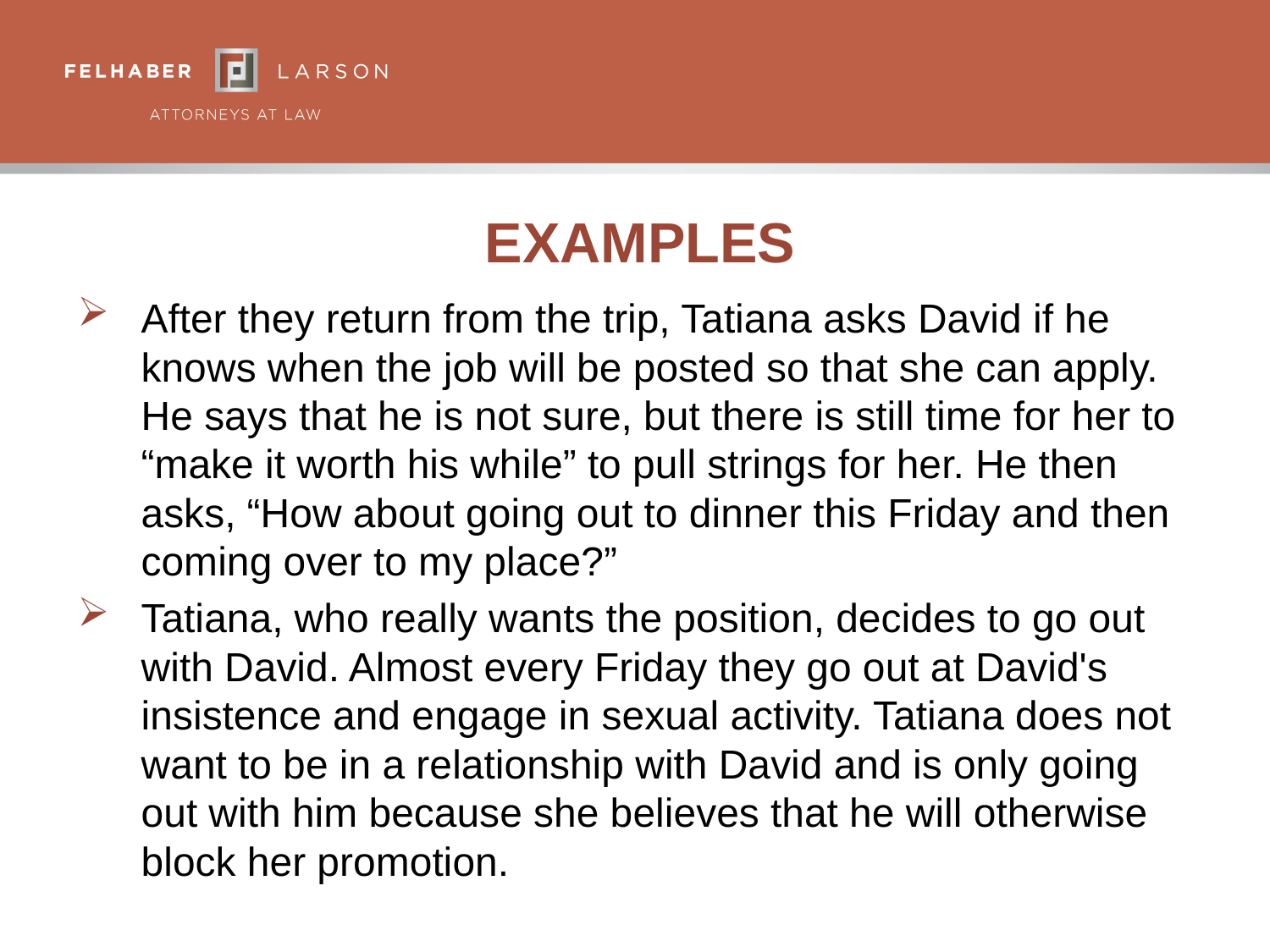

# Examples
After they return from the trip, Tatiana asks David if he knows when the job will be posted so that she can apply. He says that he is not sure, but there is still time for her to “make it worth his while” to pull strings for her. He then asks, “How about going out to dinner this Friday and then coming over to my place?”
Tatiana, who really wants the position, decides to go out with David. Almost every Friday they go out at David's insistence and engage in sexual activity. Tatiana does not want to be in a relationship with David and is only going out with him because she believes that he will otherwise block her promotion.